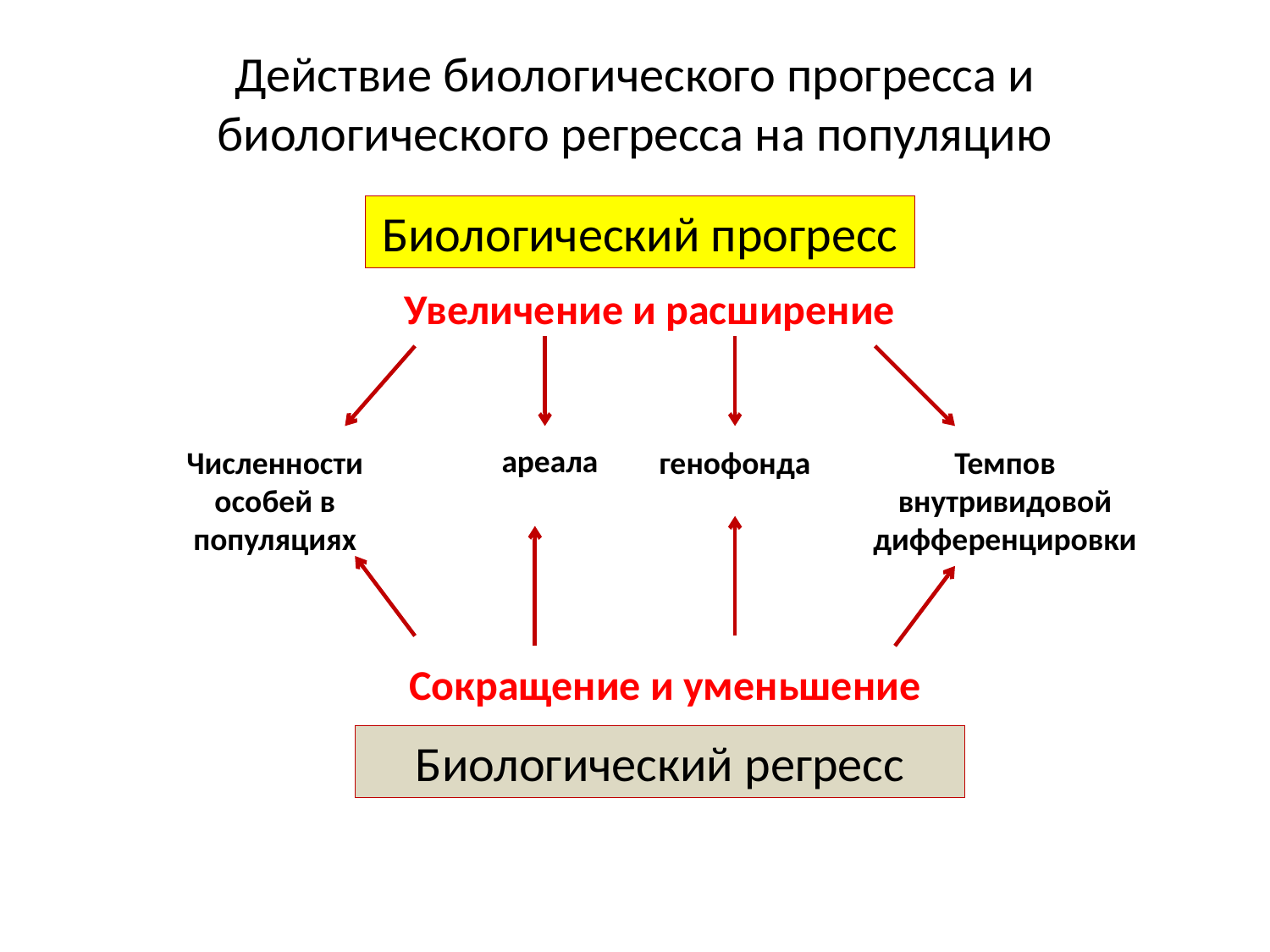

Действие биологического прогресса и биологического регресса на популяцию
Биологический прогресс
Увеличение и расширение
ареала
Численности особей в популяциях
генофонда
Темпов внутривидовой дифференцировки
Сокращение и уменьшение
Биологический регресс